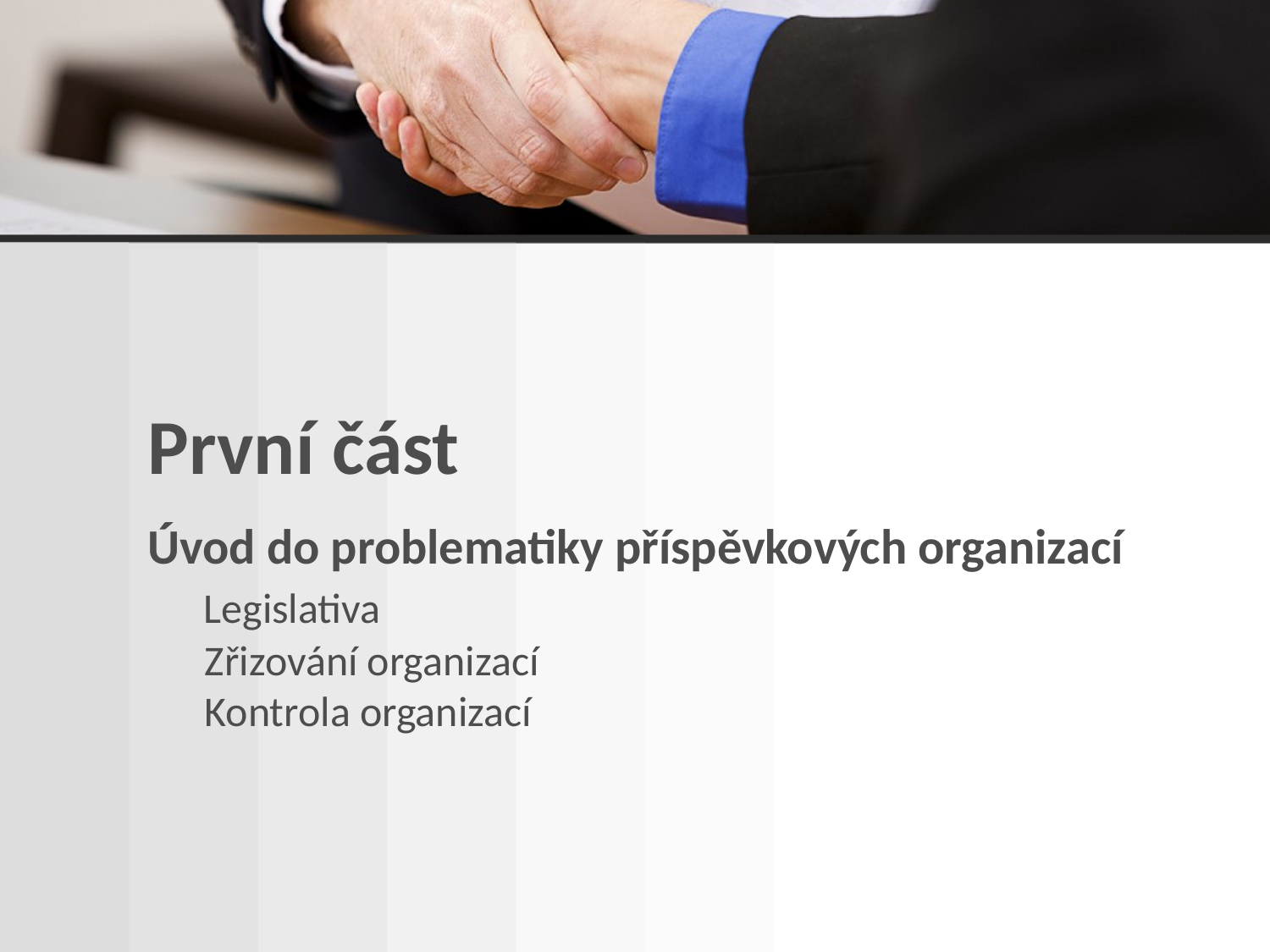

# První část Úvod do problematiky příspěvkových organizací Legislativa Zřizování organizací Kontrola organizací